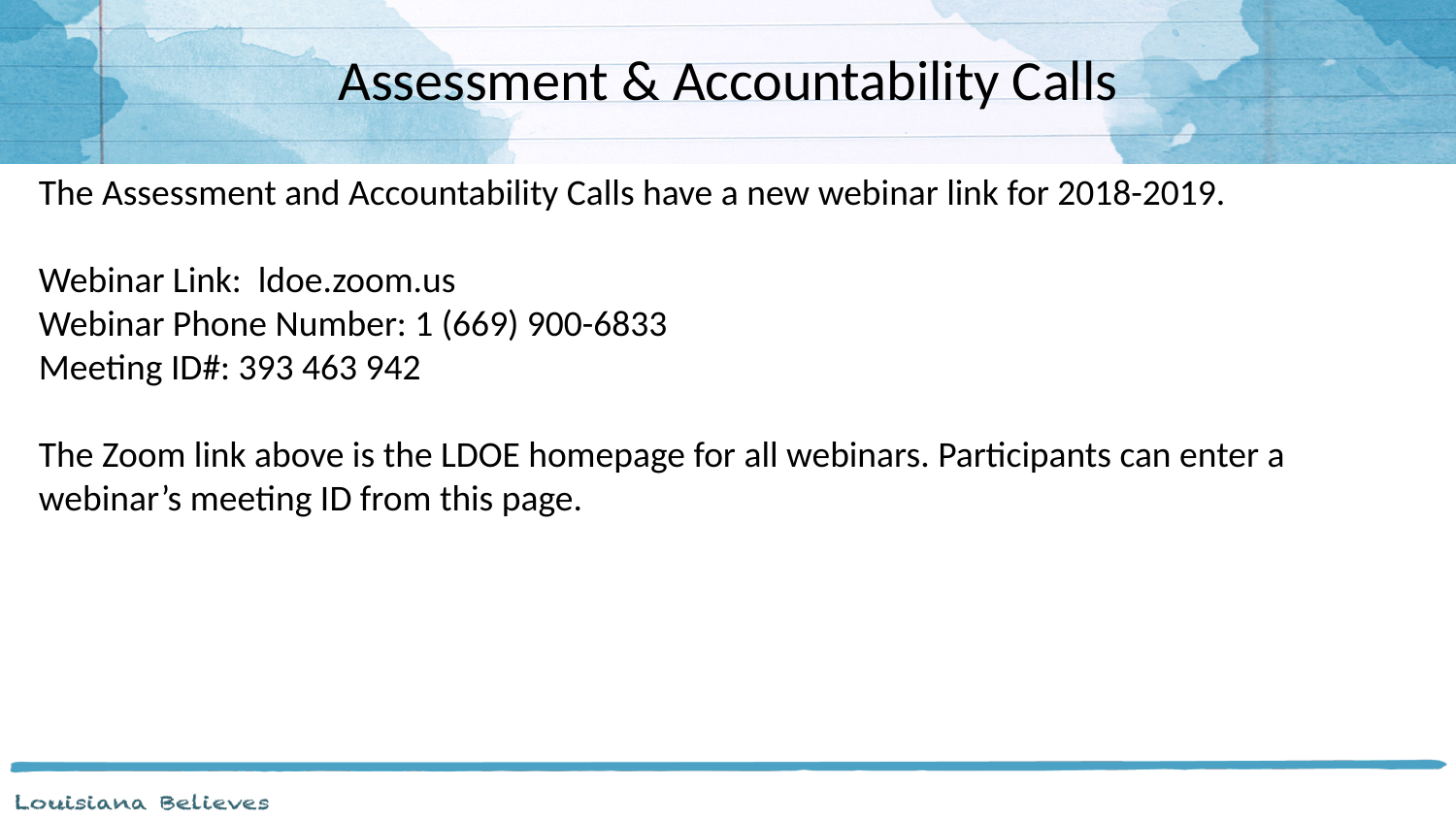

# Assessment & Accountability Calls
The Assessment and Accountability Calls have a new webinar link for 2018-2019.

Webinar Link:  ldoe.zoom.us
Webinar Phone Number: 1 (669) 900-6833
Meeting ID#: 393 463 942

The Zoom link above is the LDOE homepage for all webinars. Participants can enter a webinar’s meeting ID from this page.